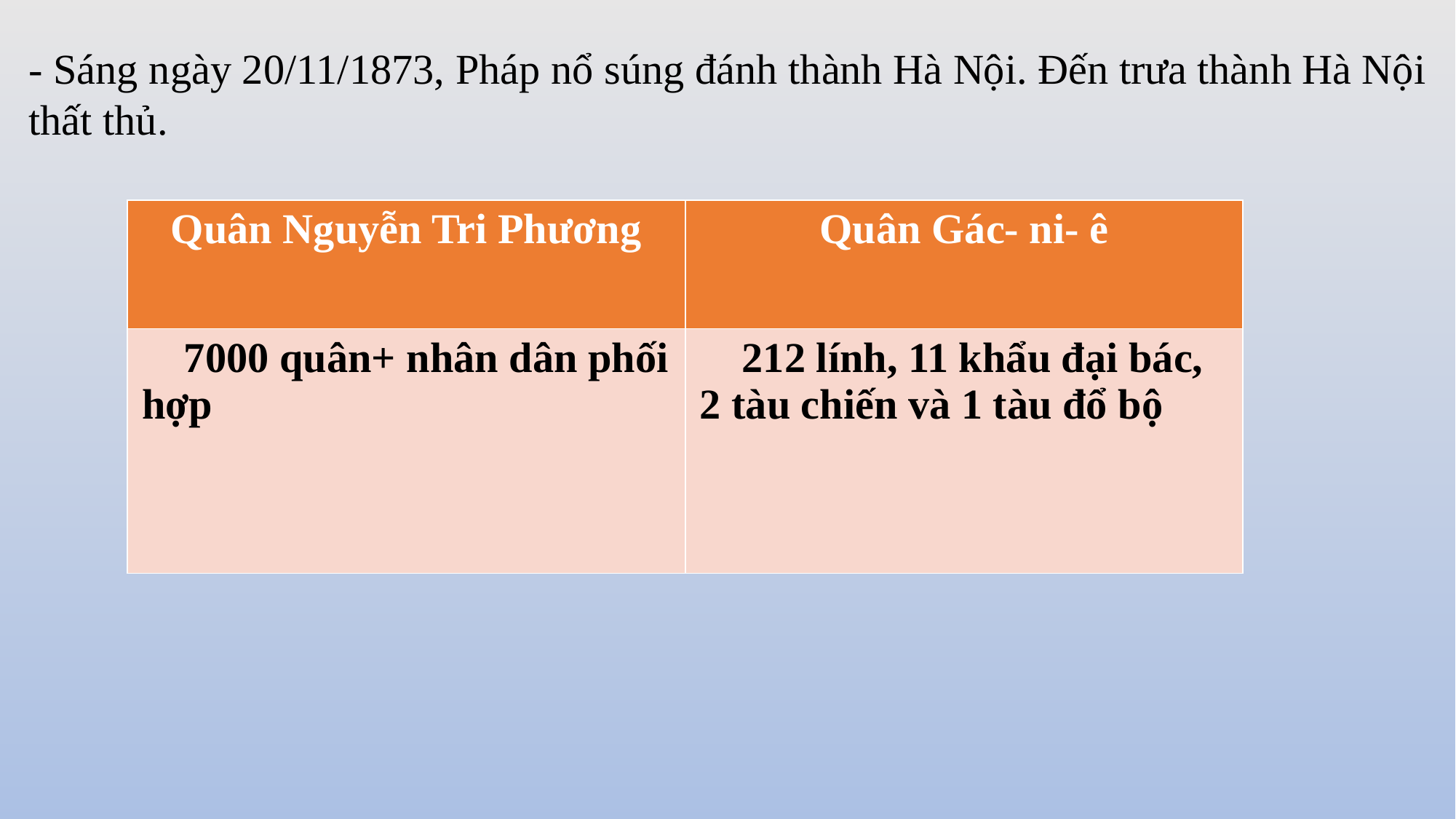

- Sáng ngày 20/11/1873, Pháp nổ súng đánh thành Hà Nội. Đến trưa thành Hà Nội thất thủ.
| Quân Nguyễn Tri Phương | Quân Gác- ni- ê |
| --- | --- |
| 7000 quân+ nhân dân phối hợp | 212 lính, 11 khẩu đại bác, 2 tàu chiến và 1 tàu đổ bộ |